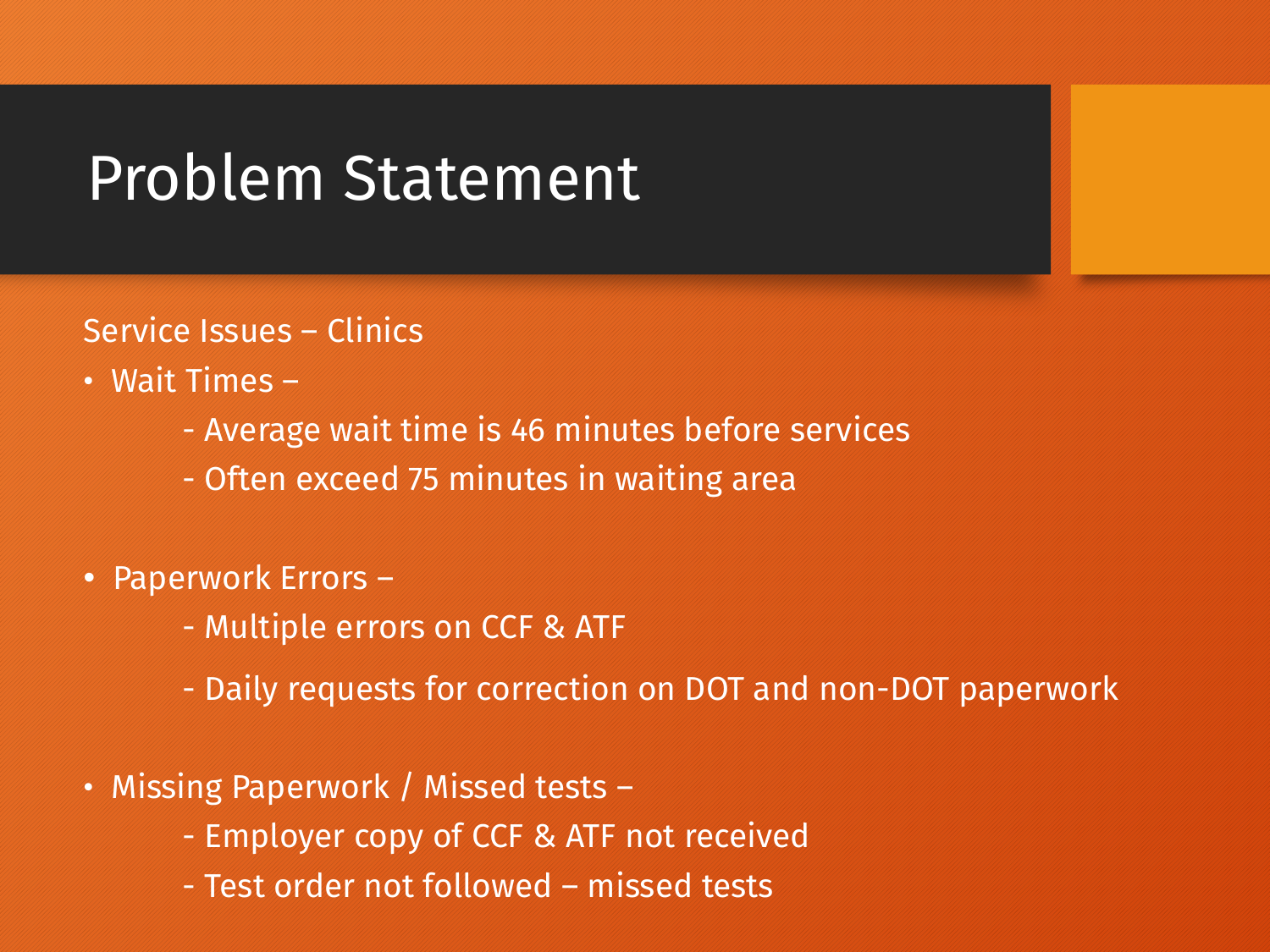

# Problem Statement
Service Issues – Clinics
•  Wait Times –
	- Average wait time is 46 minutes before services
	- Often exceed 75 minutes in waiting area

Paperwork Errors –
	- Multiple errors on CCF & ATF
	- Daily requests for correction on DOT and non-DOT paperwork

•  Missing Paperwork / Missed tests –
	- Employer copy of CCF & ATF not received
	- Test order not followed – missed tests